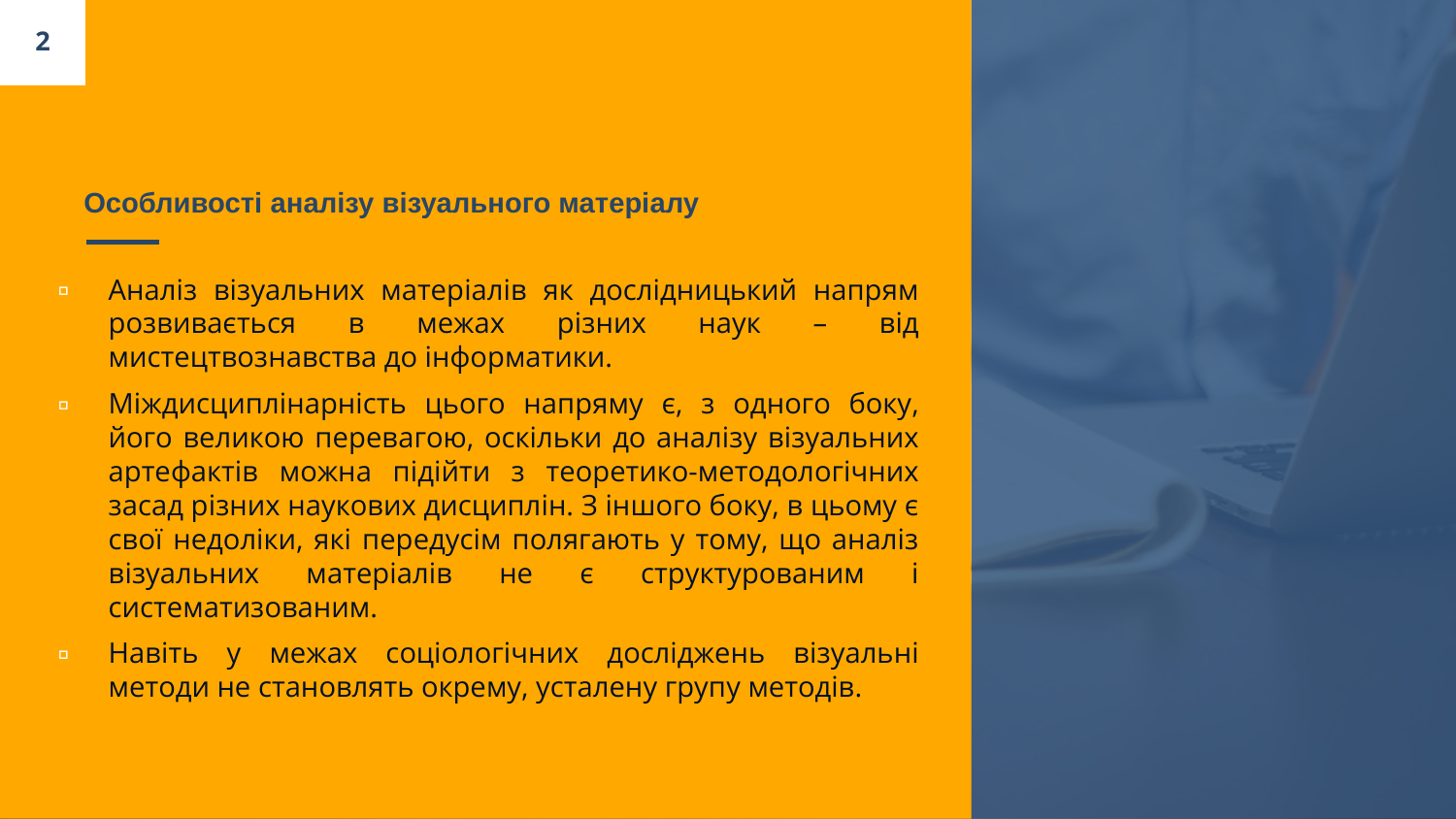

2
# Особливості аналізу візуального матеріалу
Аналіз візуальних матеріалів як дослідницький напрям розвивається в межах різних наук – від мистецтвознавства до інформатики.
Міждисциплінарність цього напряму є, з одного боку, його великою перевагою, оскільки до аналізу візуальних артефактів можна підійти з теоретико-методологічних засад різних наукових дисциплін. З іншого боку, в цьому є свої недоліки, які передусім полягають у тому, що аналіз візуальних матеріалів не є структурованим і систематизованим.
Навіть у межах соціологічних досліджень візуальні методи не становлять окрему, усталену групу методів.